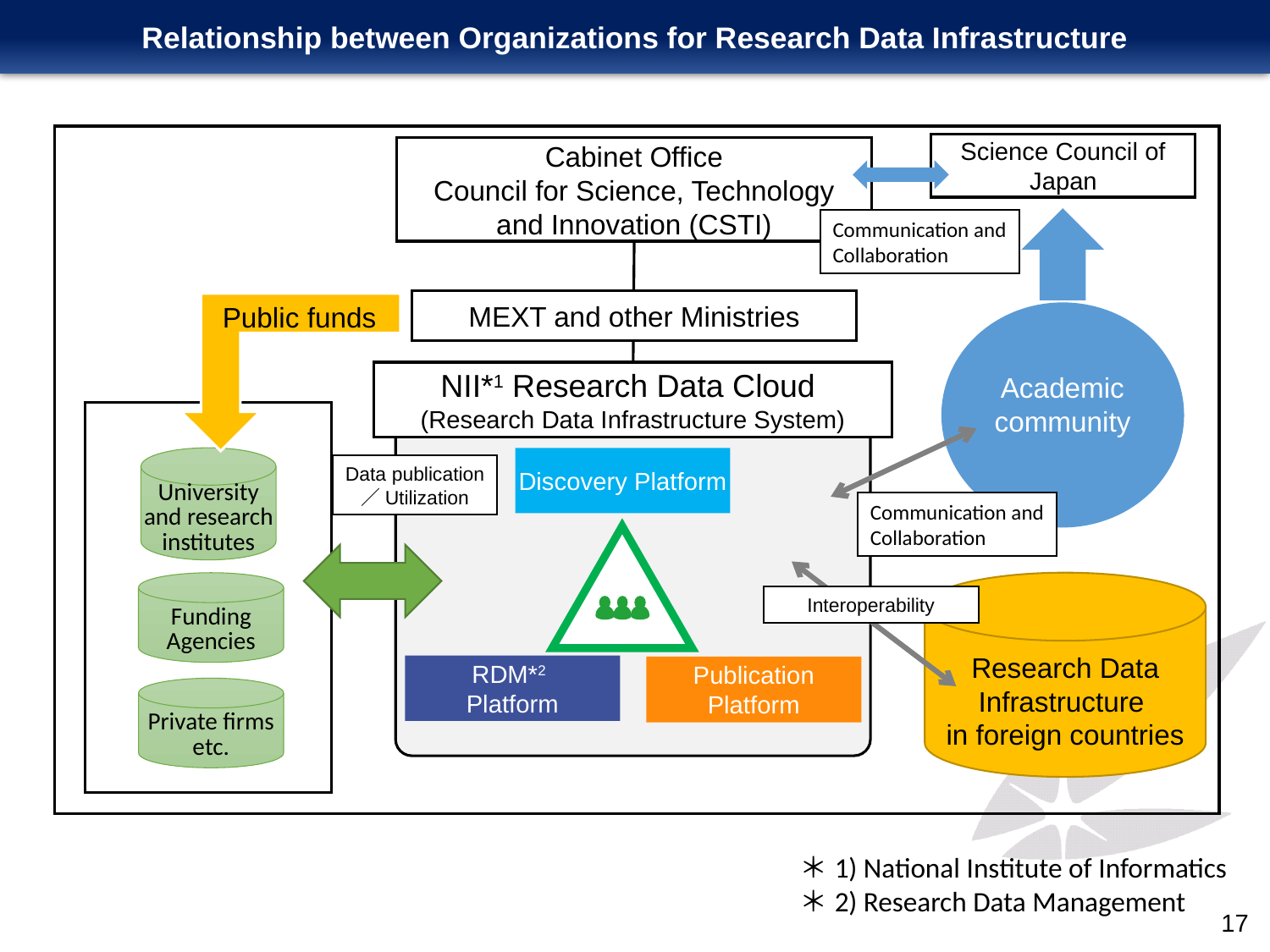

Relationship between Organizations for Research Data Infrastructure

Science Council of Japan
Cabinet Office
Council for Science, Technology and Innovation (CSTI)

Communication and
Collaboration
Public funds
MEXT and other Ministries

Academic community
NII*1 Research Data Cloud
(Research Data Infrastructure System)

University and research institutes
Discovery Platform
Data publication
／Utilization
Communication and
Collaboration

Funding
Agencies
Research Data Infrastructure
in foreign countries
Interoperability
RDM*2
Platform
Publication Platform
Private firms etc.
＊1) National Institute of Informatics
＊2) Research Data Management
17